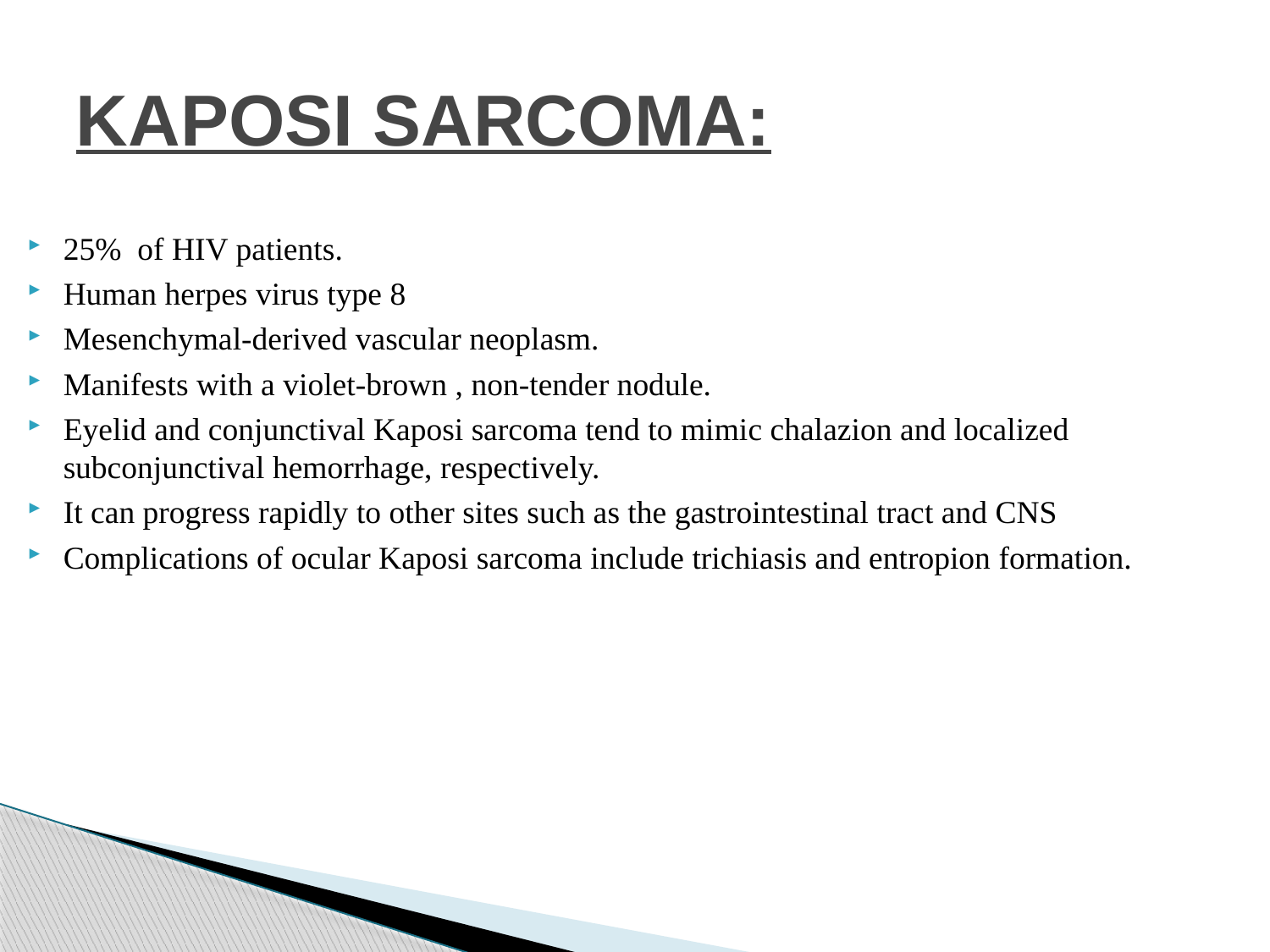

# KAPOSI SARCOMA:
25%  of HIV patients.
Human herpes virus type 8
Mesenchymal-derived vascular neoplasm.
Manifests with a violet-brown , non-tender nodule.
Eyelid and conjunctival Kaposi sarcoma tend to mimic chalazion and localized subconjunctival hemorrhage, respectively.
It can progress rapidly to other sites such as the gastrointestinal tract and CNS
Complications of ocular Kaposi sarcoma include trichiasis and entropion formation.